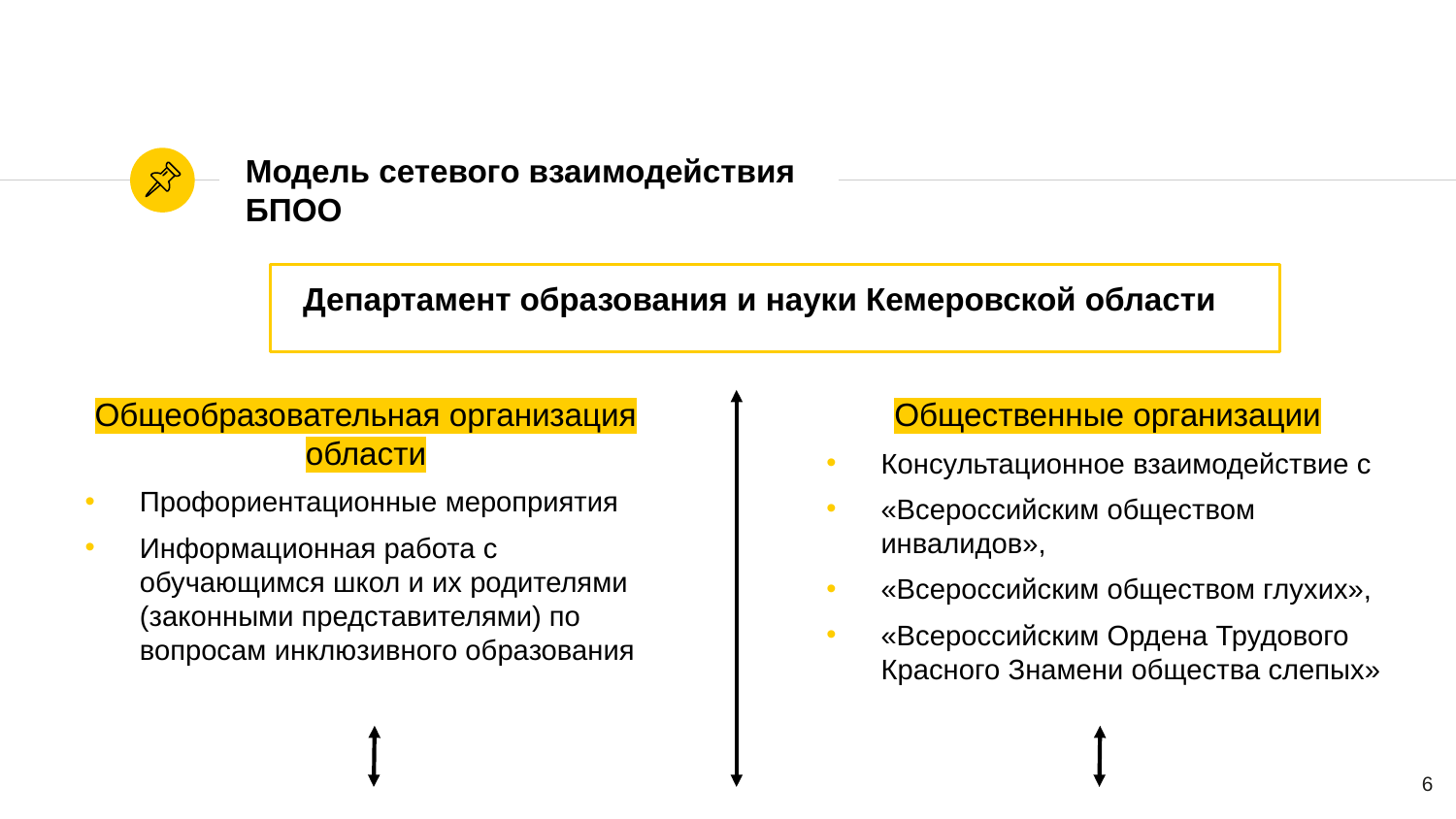

# Модель сетевого взаимодействия БПОО

Департамент образования и науки Кемеровской области
Общеобразовательная организация области
Профориентационные мероприятия
Информационная работа с обучающимся школ и их родителями (законными представителями) по вопросам инклюзивного образования

Общественные организации
Консультационное взаимодействие с
«Всероссийским обществом инвалидов»,
«Всероссийским обществом глухих»,
«Всероссийским Ордена Трудового Красного Знамени общества слепых»

6